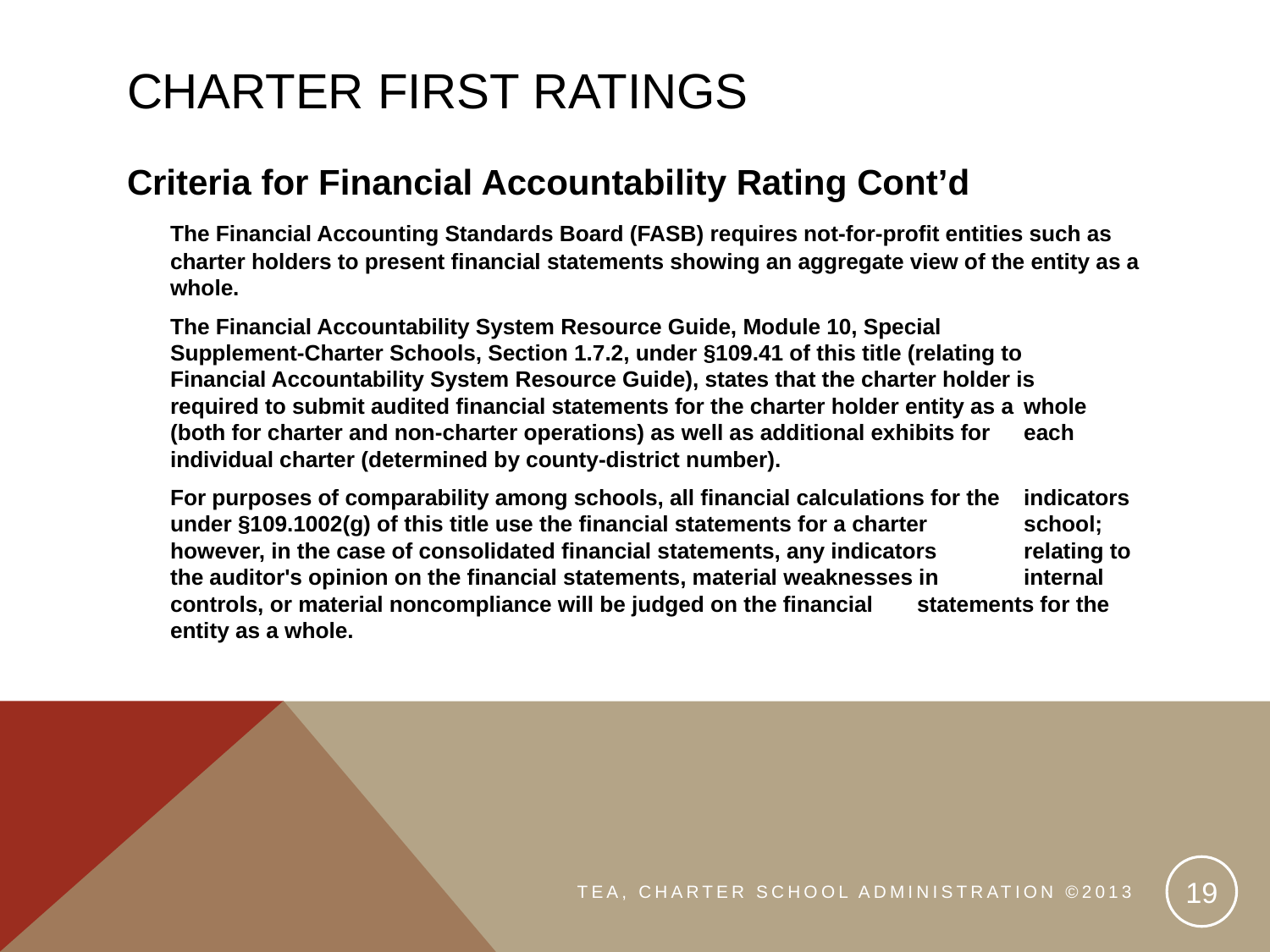

# Charter First Ratings
Criteria for Financial Accountability Rating Cont’d
	The Financial Accounting Standards Board (FASB) requires not-for-profit entities such as charter holders to present financial statements showing an aggregate view of the entity as a whole.
		The Financial Accountability System Resource Guide, Module 10, Special 	Supplement-Charter Schools, Section 1.7.2, under §109.41 of this title (relating to 	Financial Accountability System Resource Guide), states that the charter holder is 	required to submit audited financial statements for the charter holder entity as a 	whole (both for charter and non-charter operations) as well as additional exhibits for 	each individual charter (determined by county-district number).
		For purposes of comparability among schools, all financial calculations for the 	indicators under §109.1002(g) of this title use the financial statements for a charter 	school; however, in the case of consolidated financial statements, any indicators 	relating to the auditor's opinion on the financial statements, material weaknesses in 	internal controls, or material noncompliance will be judged on the financial 	statements for the entity as a whole.

19
TEA, CHARTER SCHOOL ADMINISTRATION ©2013